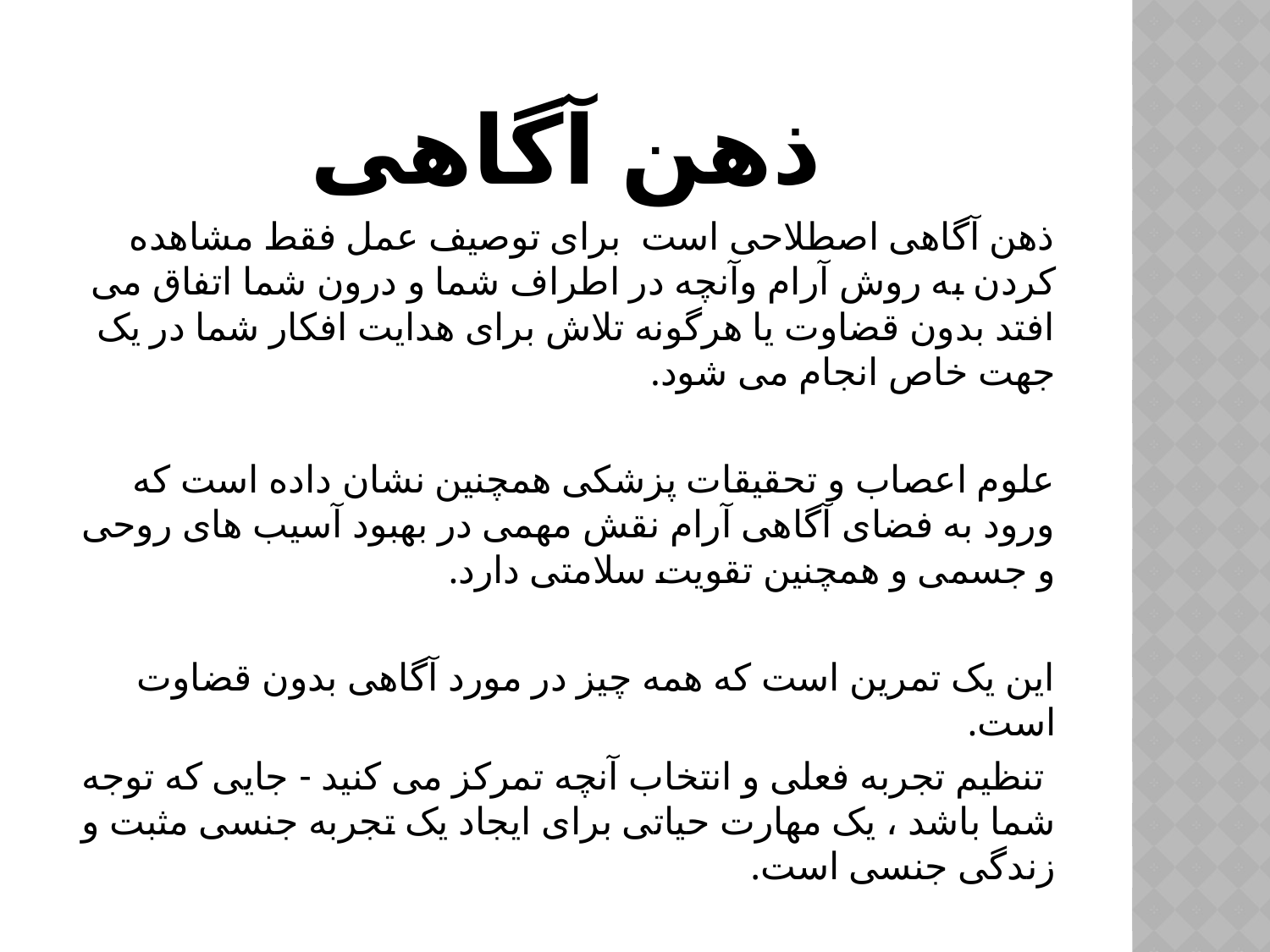

# ذهن آگاهی
ذهن آگاهی اصطلاحی است  برای توصیف عمل فقط مشاهده کردن به روش آرام وآنچه در اطراف شما و درون شما اتفاق می افتد بدون قضاوت یا هرگونه تلاش برای هدایت افکار شما در یک جهت خاص انجام می شود.

علوم اعصاب و تحقیقات پزشکی همچنین نشان داده است که ورود به فضای آگاهی آرام نقش مهمی در بهبود آسیب های روحی و جسمی و همچنین تقویت سلامتی دارد.

این یک تمرین است که همه چیز در مورد آگاهی بدون قضاوت است.
 تنظیم تجربه فعلی و انتخاب آنچه تمرکز می کنید - جایی که توجه شما باشد ، یک مهارت حیاتی برای ایجاد یک تجربه جنسی مثبت و زندگی جنسی است.